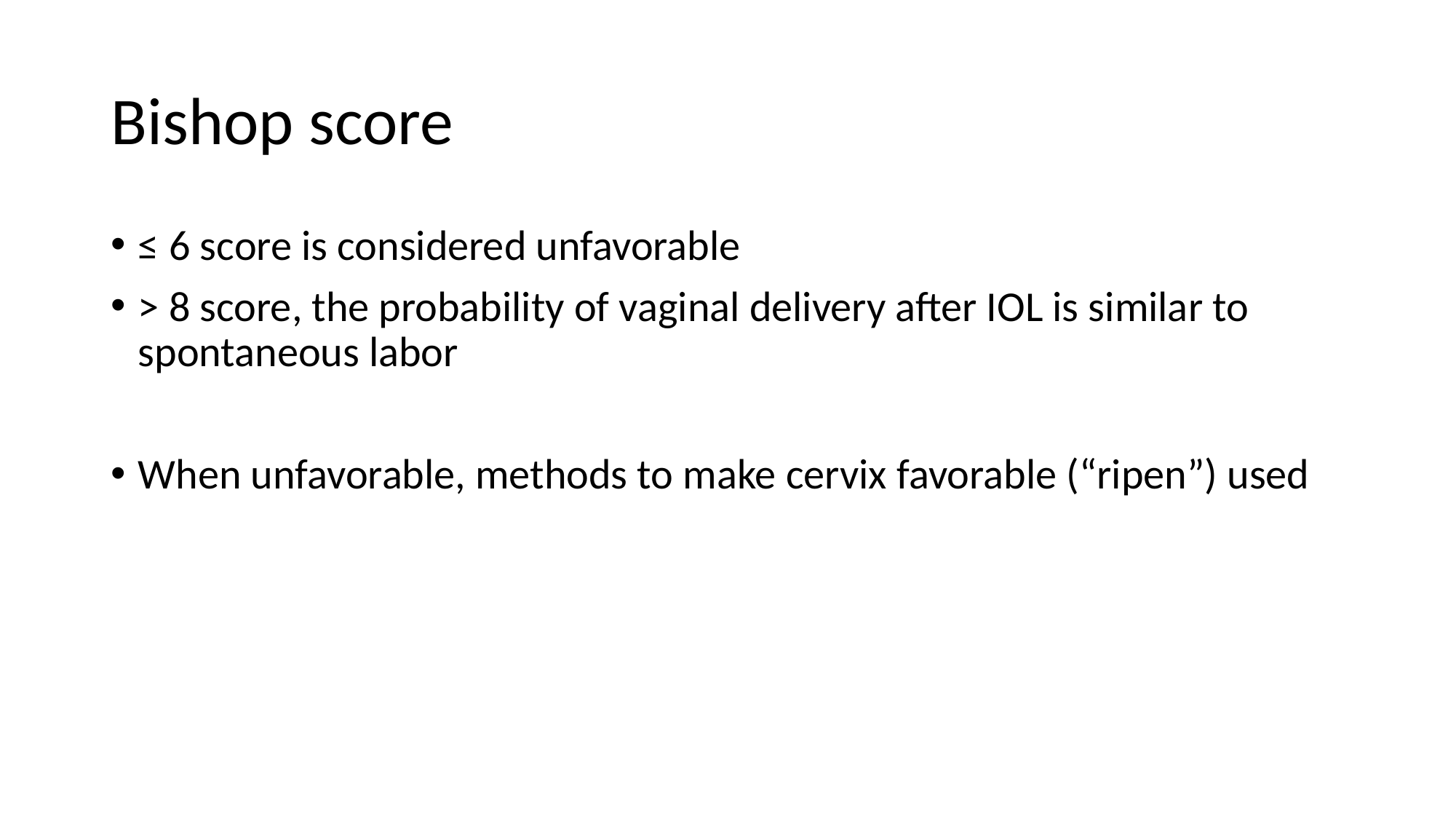

# Bishop score
≤ 6 score is considered unfavorable
> 8 score, the probability of vaginal delivery after IOL is similar to spontaneous labor

When unfavorable, methods to make cervix favorable (“ripen”) used